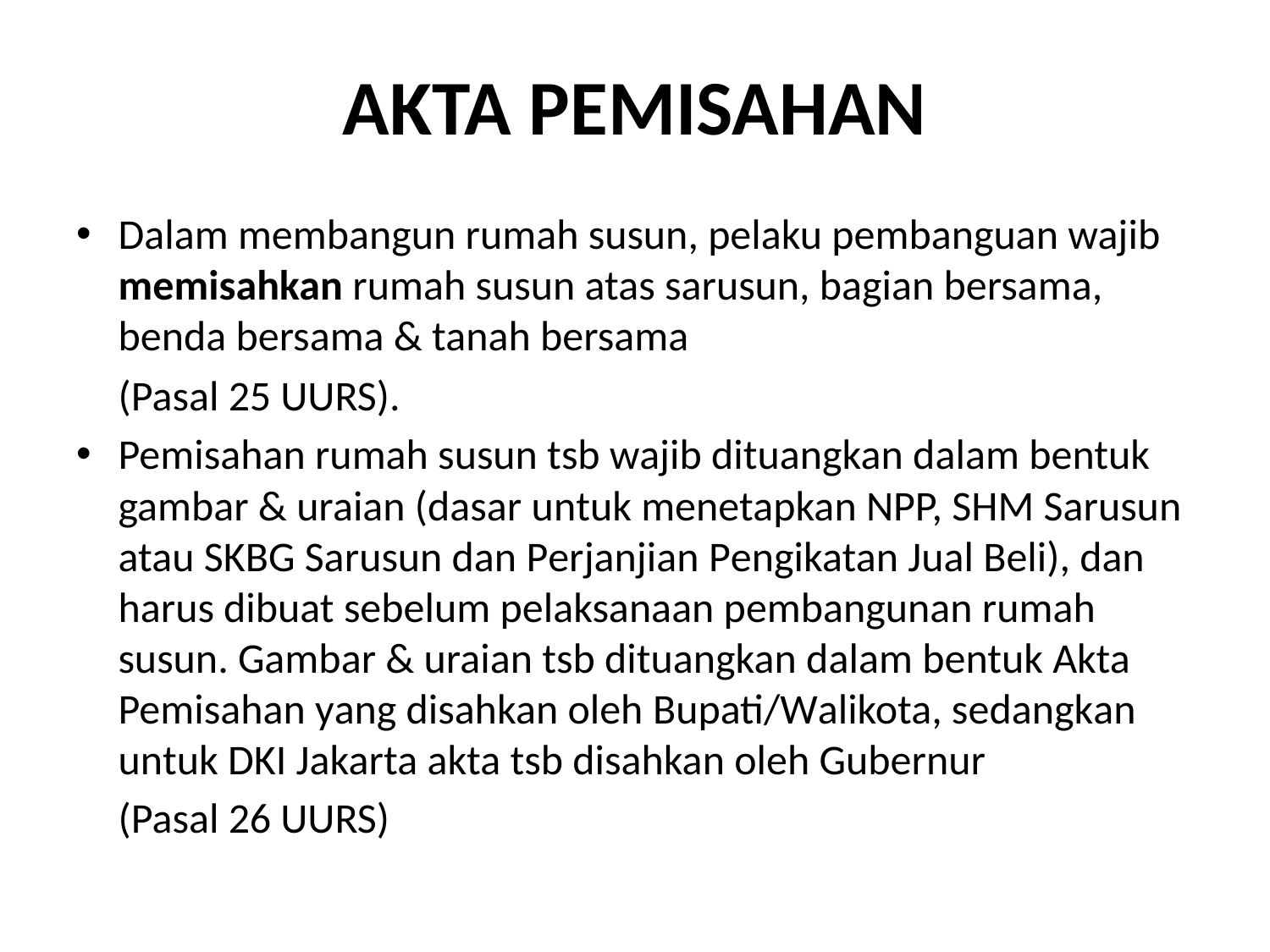

# AKTA PEMISAHAN
Dalam membangun rumah susun, pelaku pembanguan wajib memisahkan rumah susun atas sarusun, bagian bersama, benda bersama & tanah bersama
	(Pasal 25 UURS).
Pemisahan rumah susun tsb wajib dituangkan dalam bentuk gambar & uraian (dasar untuk menetapkan NPP, SHM Sarusun atau SKBG Sarusun dan Perjanjian Pengikatan Jual Beli), dan harus dibuat sebelum pelaksanaan pembangunan rumah susun. Gambar & uraian tsb dituangkan dalam bentuk Akta Pemisahan yang disahkan oleh Bupati/Walikota, sedangkan untuk DKI Jakarta akta tsb disahkan oleh Gubernur
	(Pasal 26 UURS)